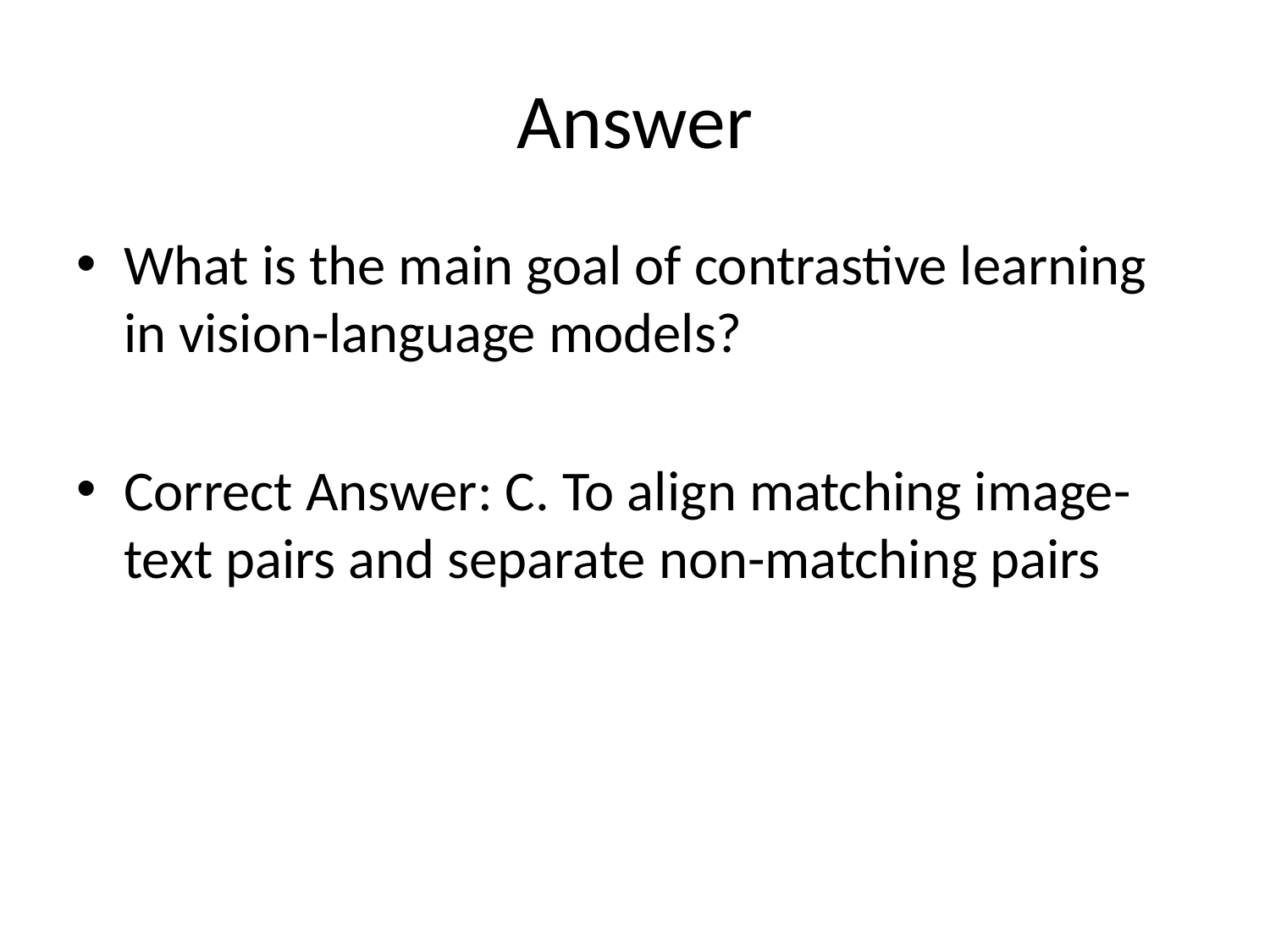

# Answer
What is the main goal of contrastive learning in vision-language models?

Correct Answer: C. To align matching image-text pairs and separate non-matching pairs